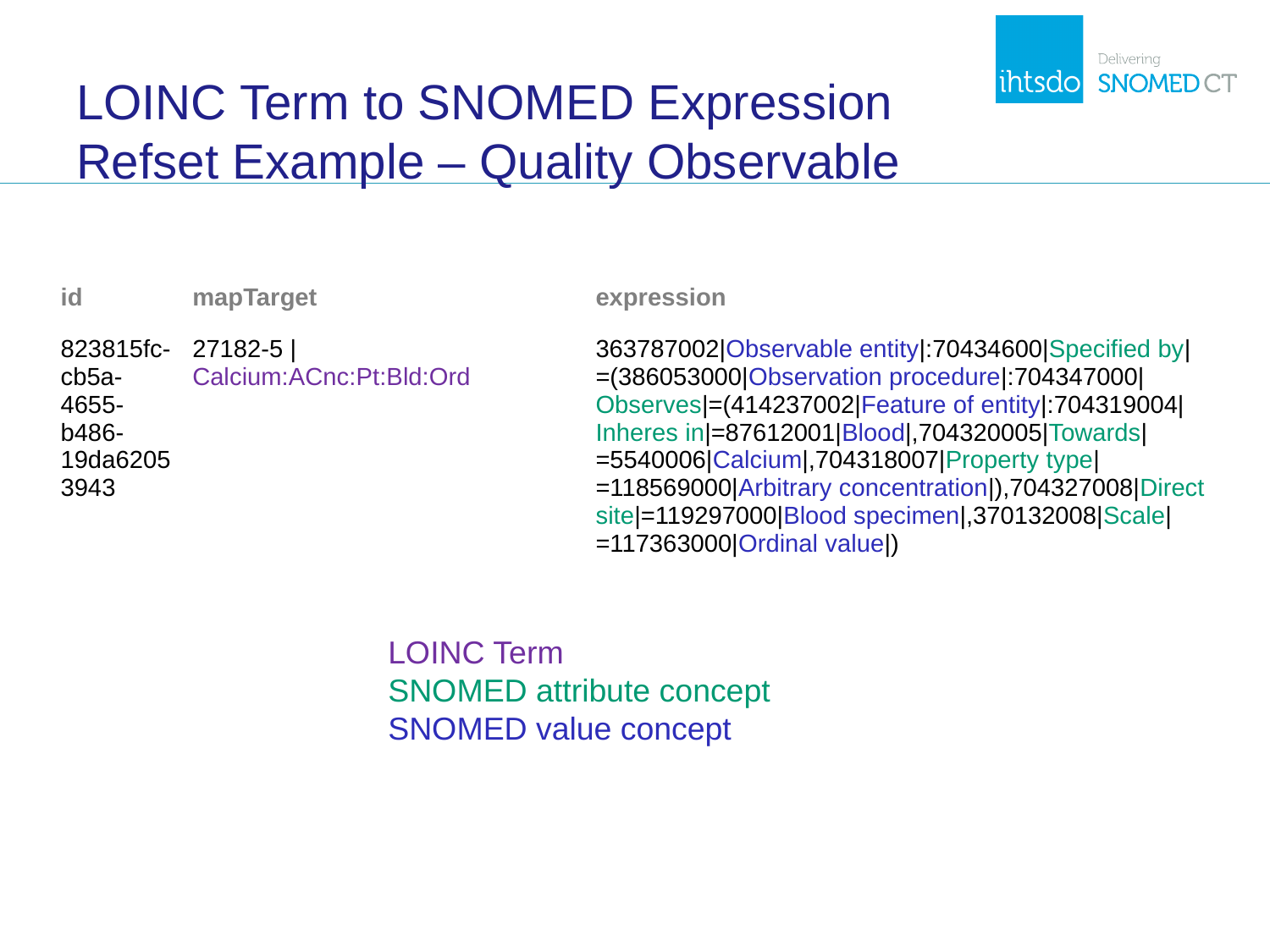

# LOINC Term to SNOMED Expression Refset Example – Quality Observable
| id | mapTarget | expression |
| --- | --- | --- |
| 823815fc-cb5a-4655-b486-19da62053943 | 27182-5 | Calcium:ACnc:Pt:Bld:Ord | 363787002|Observable entity|:70434600|Specified by|=(386053000|Observation procedure|:704347000|Observes|=(414237002|Feature of entity|:704319004|Inheres in|=87612001|Blood|,704320005|Towards|=5540006|Calcium|,704318007|Property type|=118569000|Arbitrary concentration|),704327008|Direct site|=119297000|Blood specimen|,370132008|Scale|=117363000|Ordinal value|) |
LOINC Term
SNOMED attribute concept
SNOMED value concept